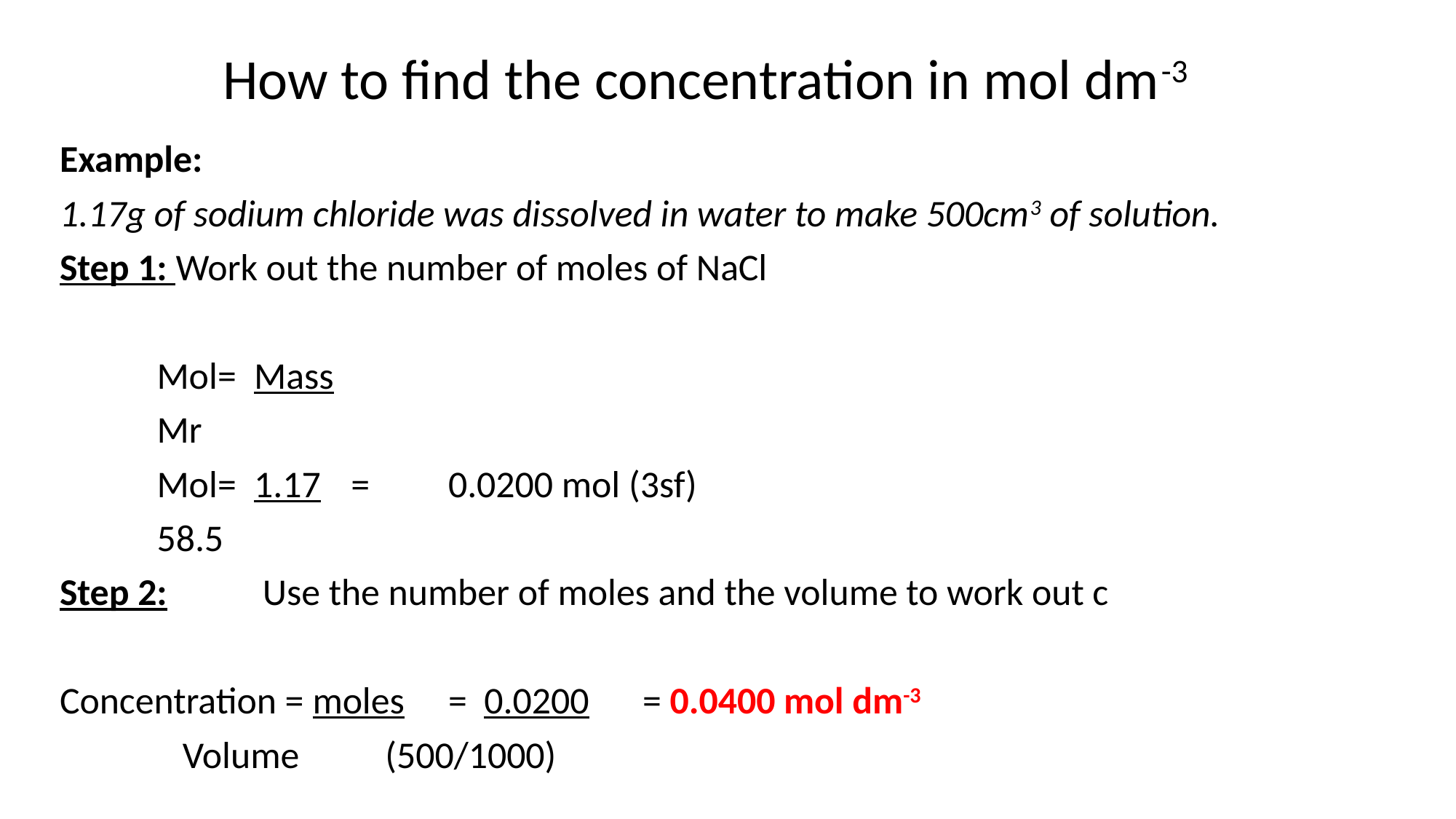

# How to find the concentration in mol dm-3
Example:
1.17g of sodium chloride was dissolved in water to make 500cm3 of solution.
Step 1: Work out the number of moles of NaCl

	Mol=	Mass
		Mr
	Mol=	1.17	=	0.0200 mol (3sf)
		58.5
Step 2:	 Use the number of moles and the volume to work out c

Concentration = moles	=  0.0200	= 0.0400 mol dm-3
		   Volume	    (500/1000)